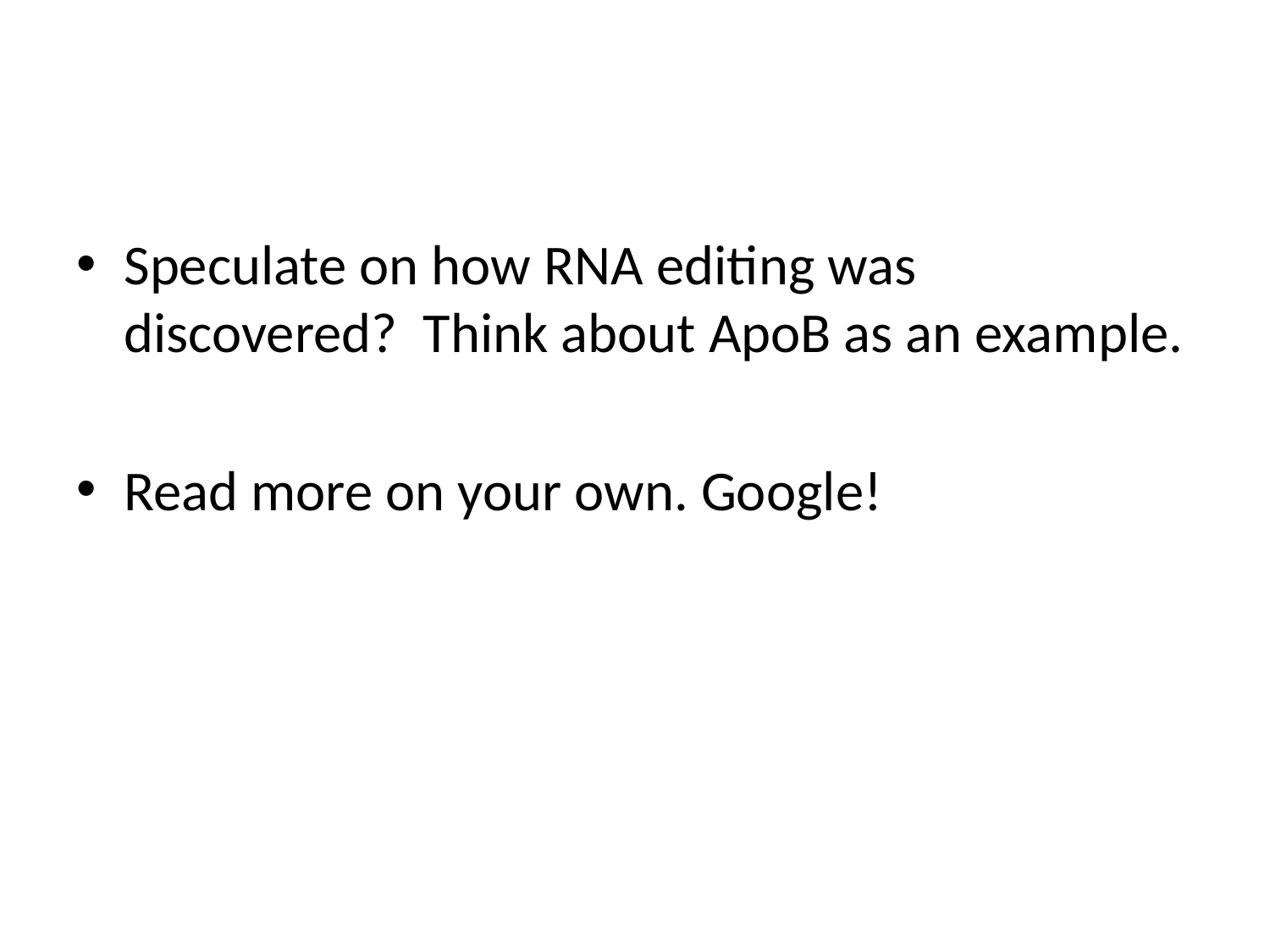

#
Speculate on how RNA editing was discovered?  Think about ApoB as an example.

Read more on your own. Google!